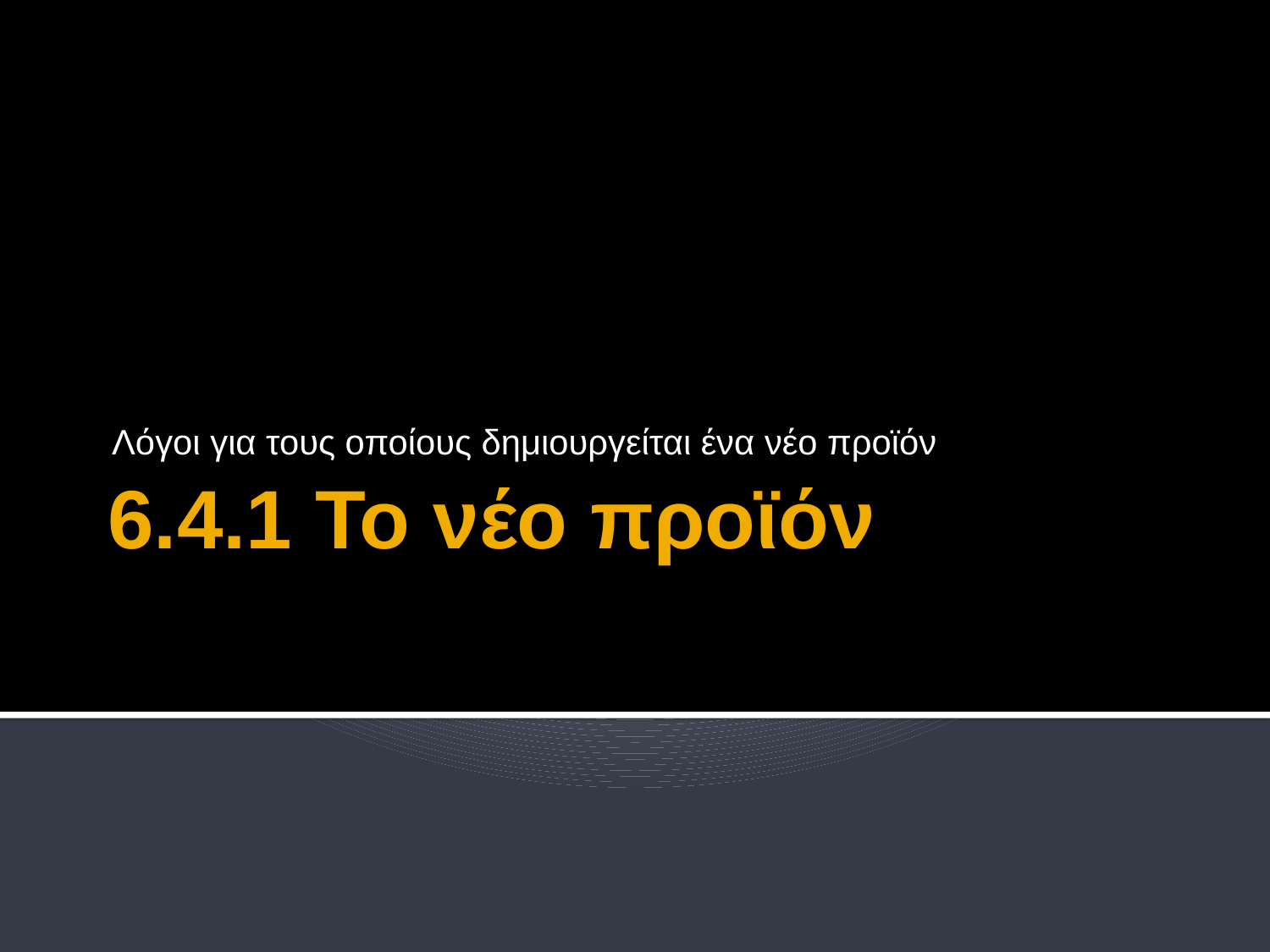

Λόγοι για τους οποίους δημιουργείται ένα νέο προϊόν
# 6.4.1 Το νέο προϊόν